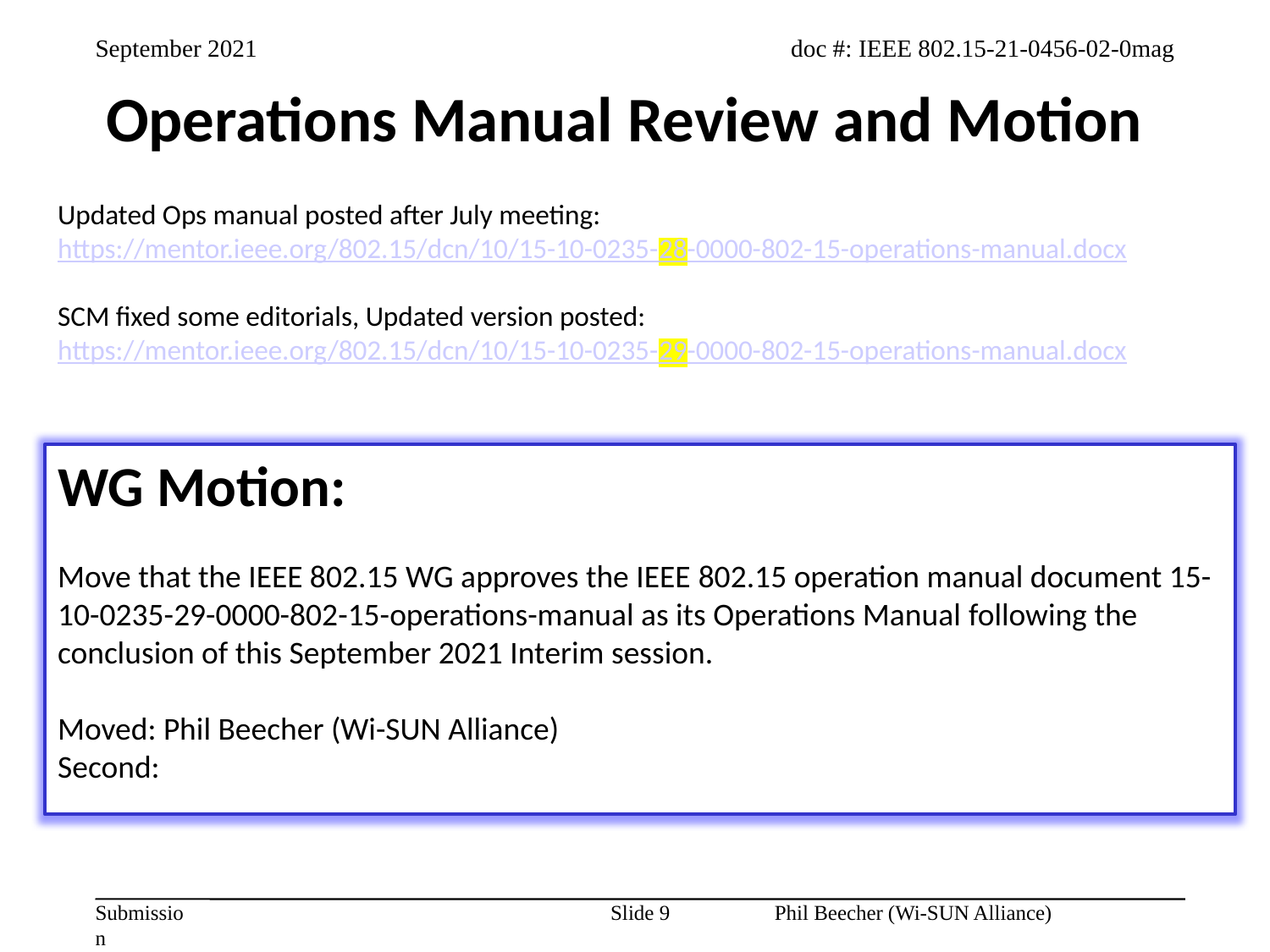

Operations Manual Review and Motion
Updated Ops manual posted after July meeting:
https://mentor.ieee.org/802.15/dcn/10/15-10-0235-28-0000-802-15-operations-manual.docx

SCM fixed some editorials, Updated version posted:
https://mentor.ieee.org/802.15/dcn/10/15-10-0235-29-0000-802-15-operations-manual.docx

WG Motion:

Move that the IEEE 802.15 WG approves the IEEE 802.15 operation manual document 15-10-0235-29-0000-802-15-operations-manual as its Operations Manual following the conclusion of this September 2021 Interim session.

Moved: Phil Beecher (Wi-SUN Alliance)
Second:

Slide 9
Phil Beecher (Wi-SUN Alliance)